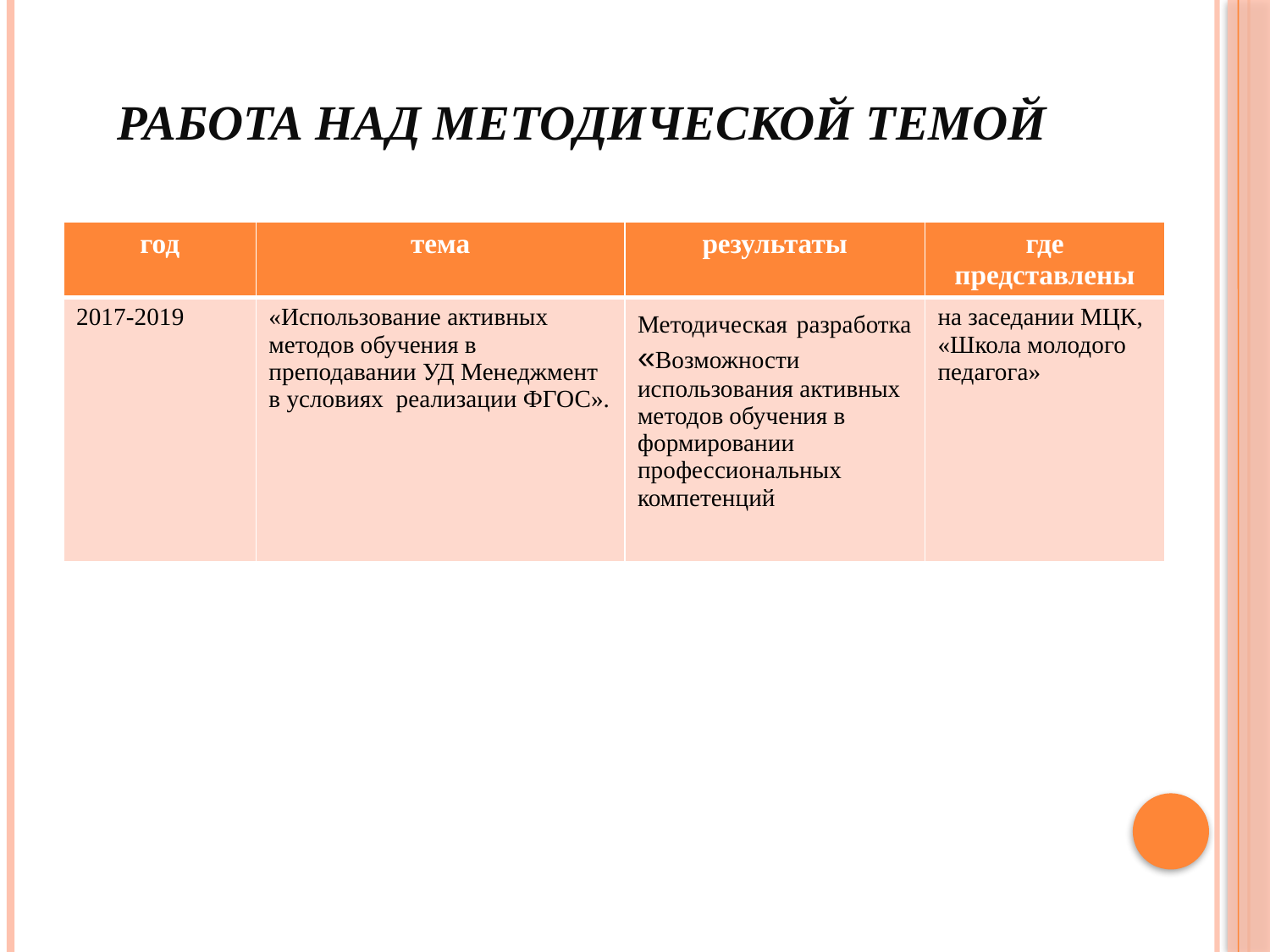

# работа над методической темой
| год | тема | результаты | где представлены |
| --- | --- | --- | --- |
| 2017-2019 | «Использование активных методов обучения в преподавании УД Менеджмент в условиях реализации ФГОС». | Методическая разработка «Возможности использования активных методов обучения в формировании профессиональных компетенций | на заседании МЦК, «Школа молодого педагога» |